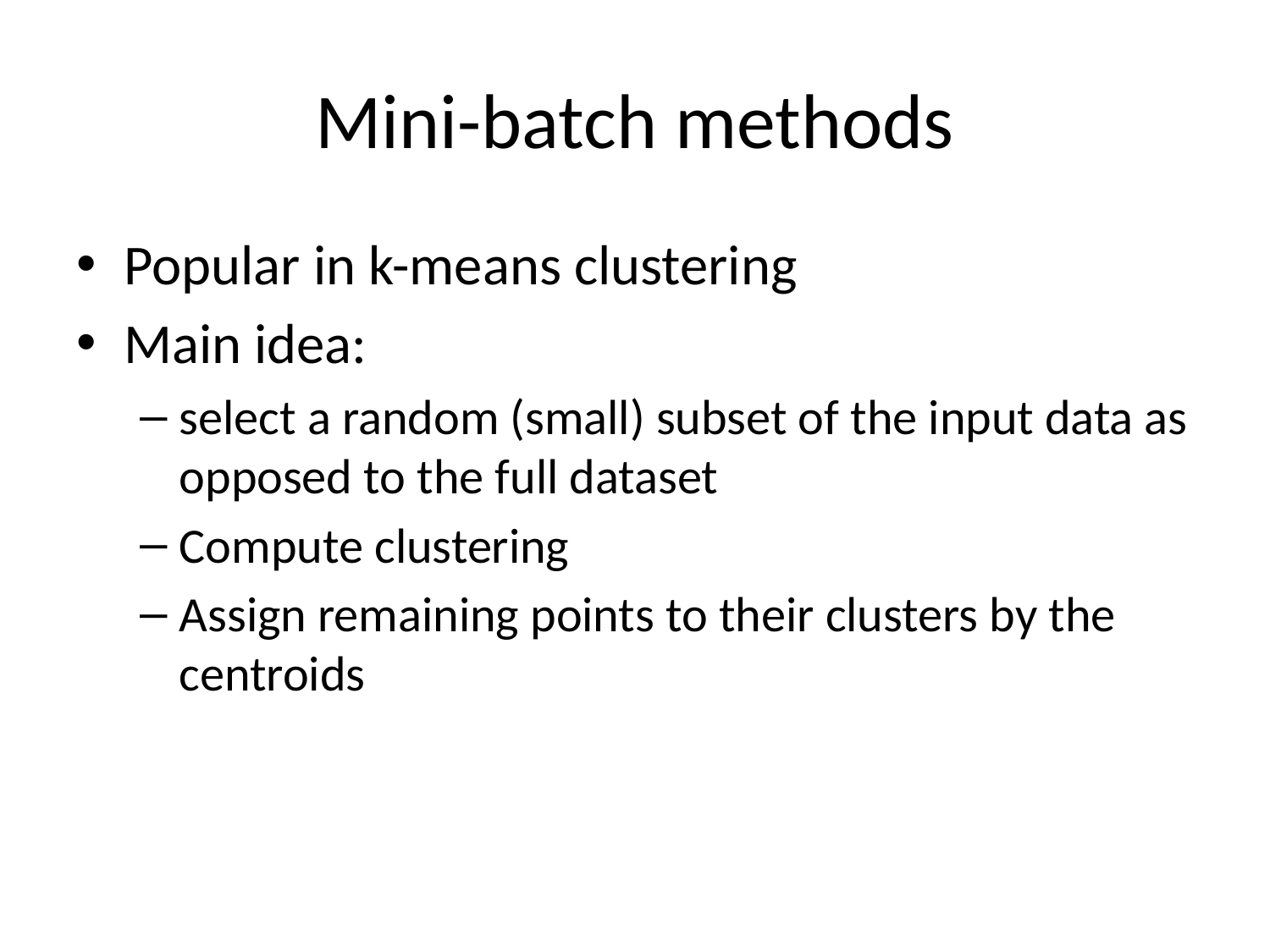

# Mini-batch methods
Popular in k-means clustering
Main idea:
select a random (small) subset of the input data as opposed to the full dataset
Compute clustering
Assign remaining points to their clusters by the centroids